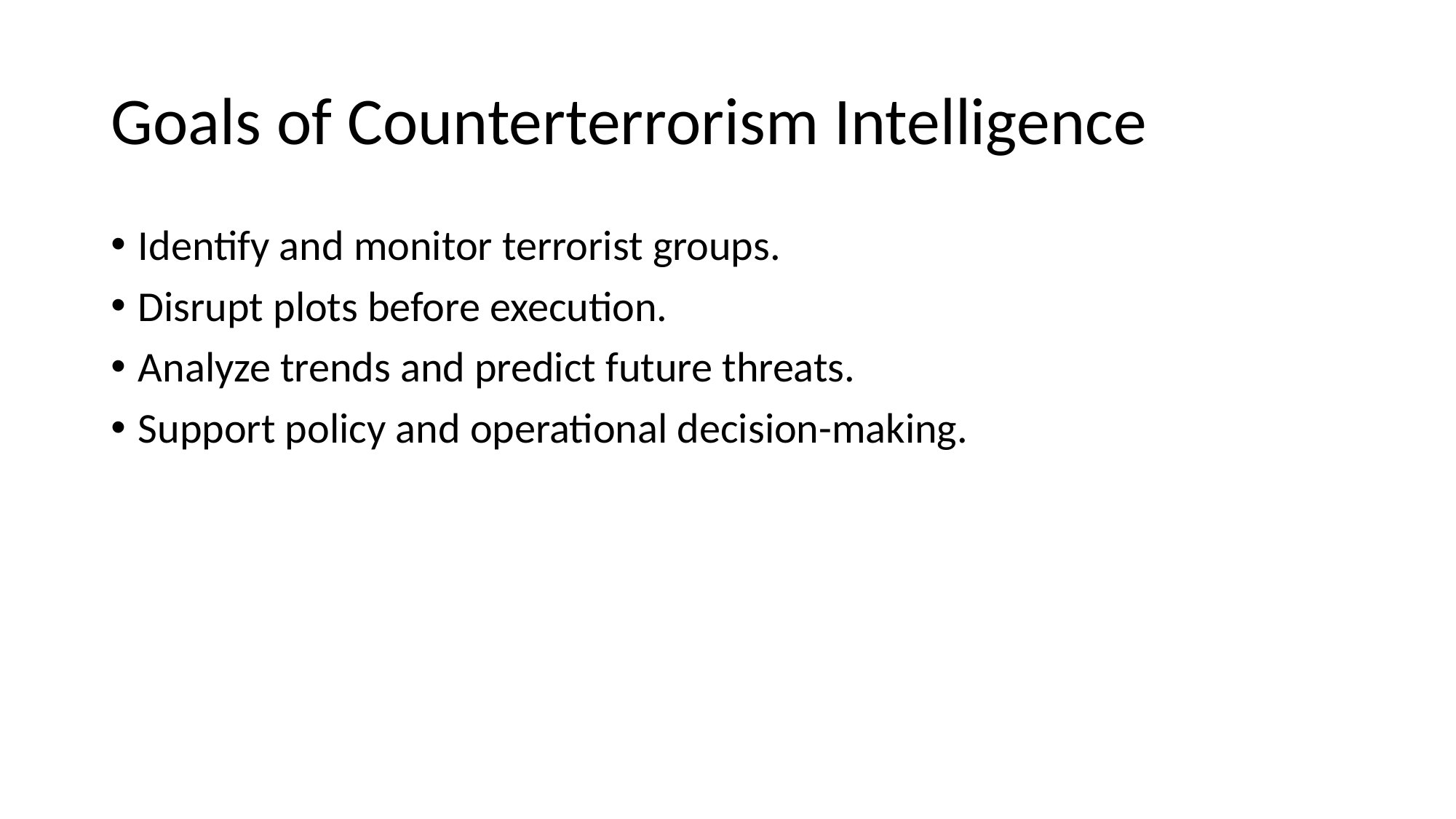

# Goals of Counterterrorism Intelligence
Identify and monitor terrorist groups.
Disrupt plots before execution.
Analyze trends and predict future threats.
Support policy and operational decision-making.